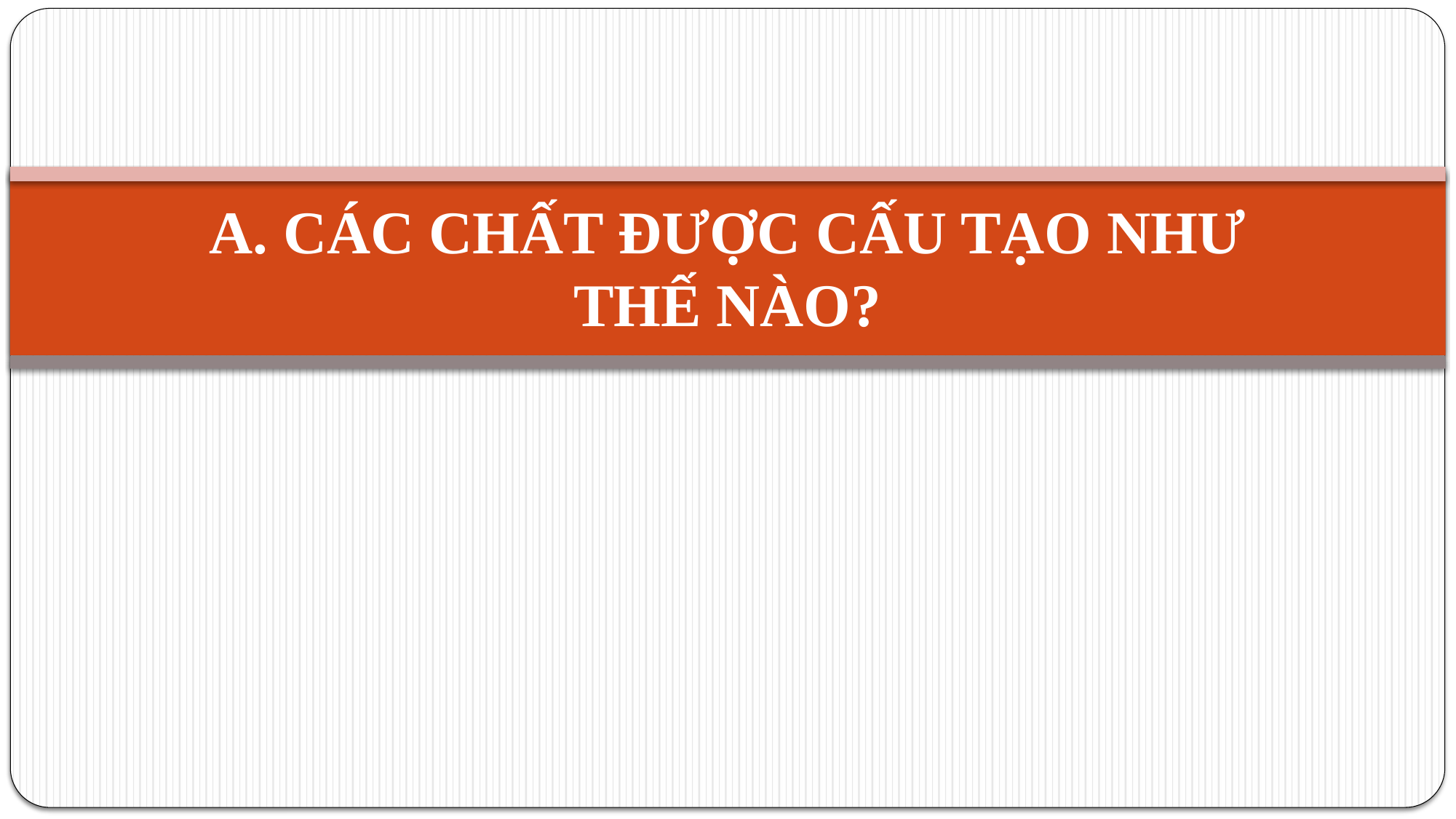

# A. CÁC CHẤT ĐƯỢC CẤU TẠO NHƯ THẾ NÀO?